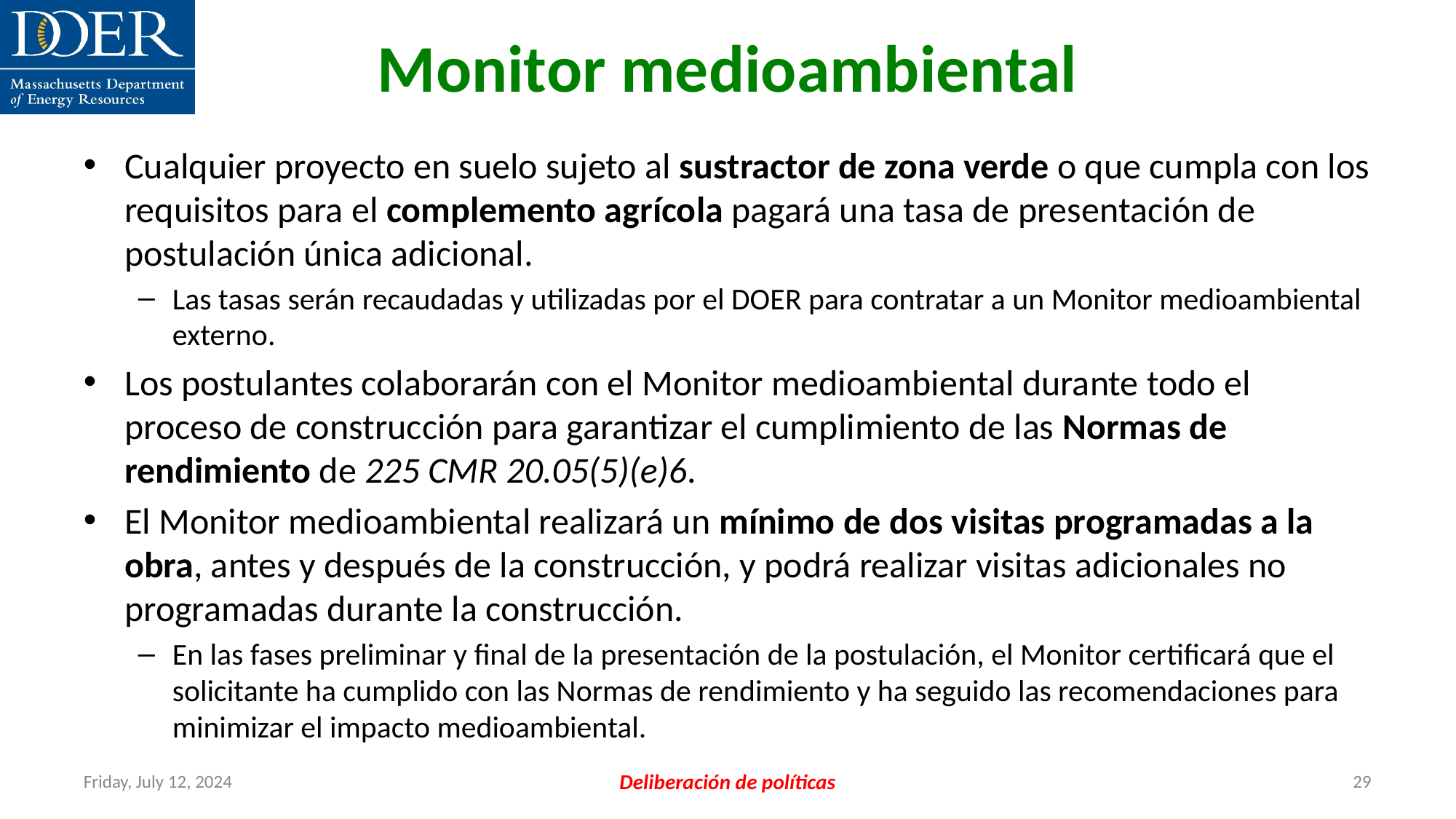

Monitor medioambiental
Cualquier proyecto en suelo sujeto al sustractor de zona verde o que cumpla con los requisitos para el complemento agrícola pagará una tasa de presentación de postulación única adicional.
Las tasas serán recaudadas y utilizadas por el DOER para contratar a un Monitor medioambiental externo.
Los postulantes colaborarán con el Monitor medioambiental durante todo el proceso de construcción para garantizar el cumplimiento de las Normas de rendimiento de 225 CMR 20.05(5)(e)6.
El Monitor medioambiental realizará un mínimo de dos visitas programadas a la obra, antes y después de la construcción, y podrá realizar visitas adicionales no programadas durante la construcción.
En las fases preliminar y final de la presentación de la postulación, el Monitor certificará que el solicitante ha cumplido con las Normas de rendimiento y ha seguido las recomendaciones para minimizar el impacto medioambiental.
Friday, July 12, 2024
Deliberación de políticas
29